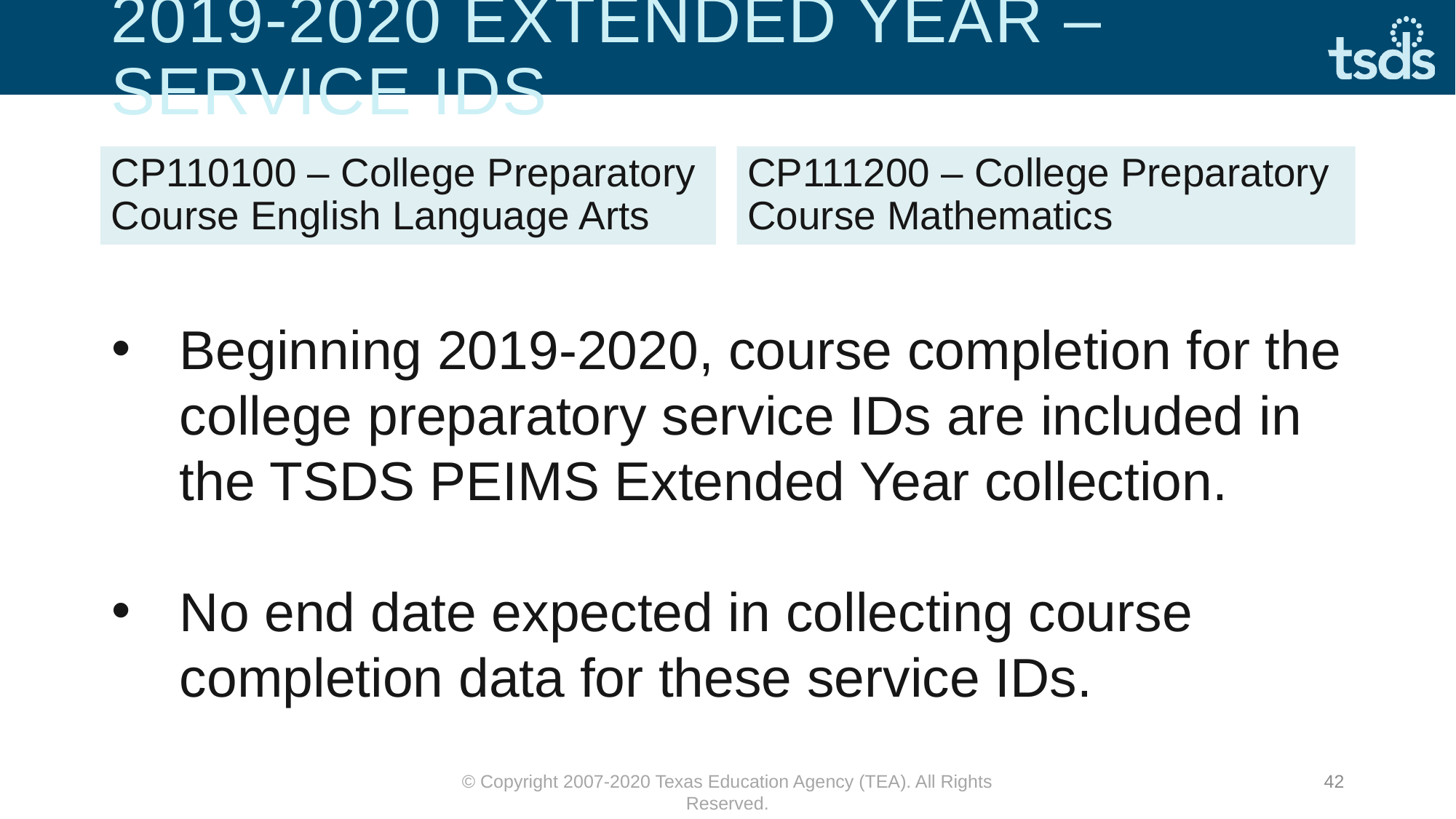

# 2019-2020 extended year – service ids
CP110100 – College Preparatory Course English Language Arts
CP111200 – College Preparatory Course Mathematics

Beginning 2019-2020, course completion for the college preparatory service IDs are included in the TSDS PEIMS Extended Year collection.

No end date expected in collecting course completion data for these service IDs.

42